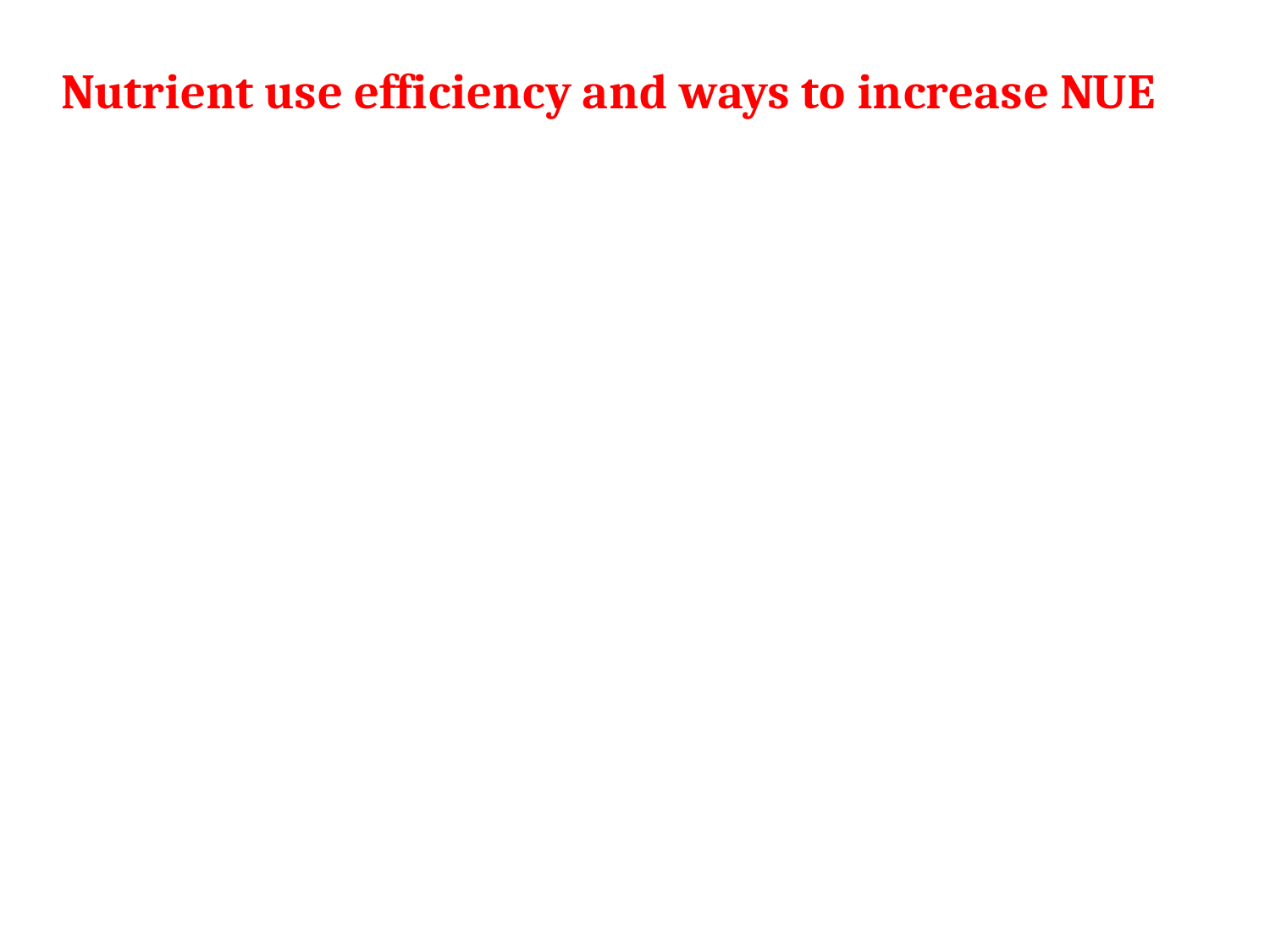

Nutrient use efficiency and ways to increase NUE